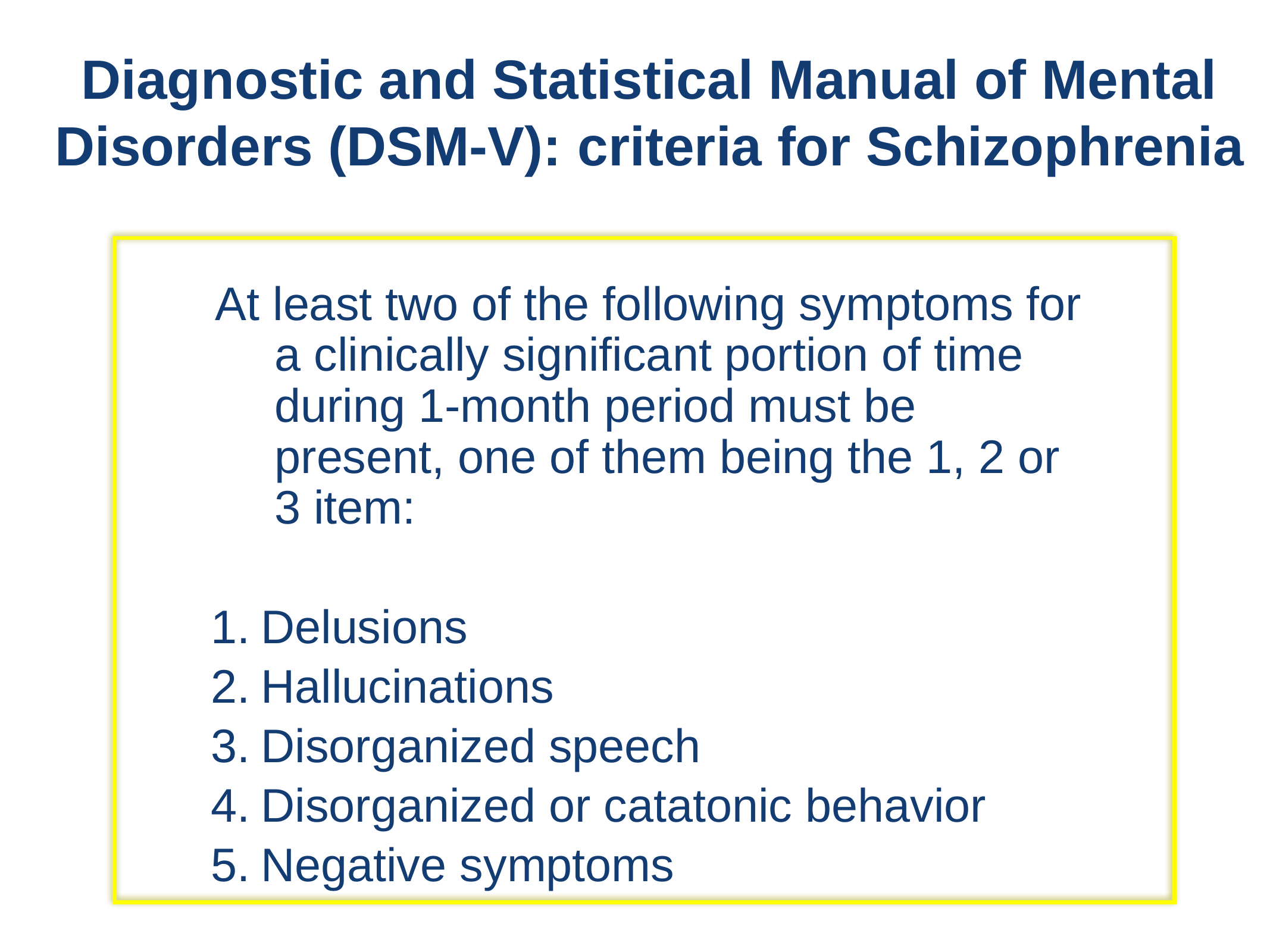

Diagnostic and Statistical Manual of Mental Disorders (DSM-V): criteria for Schizophrenia

At least two of the following symptoms for a clinically significant portion of time during 1-month period must be present, one of them being the 1, 2 or 3 item:

Delusions
Hallucinations
Disorganized speech
Disorganized or catatonic behavior
Negative symptoms